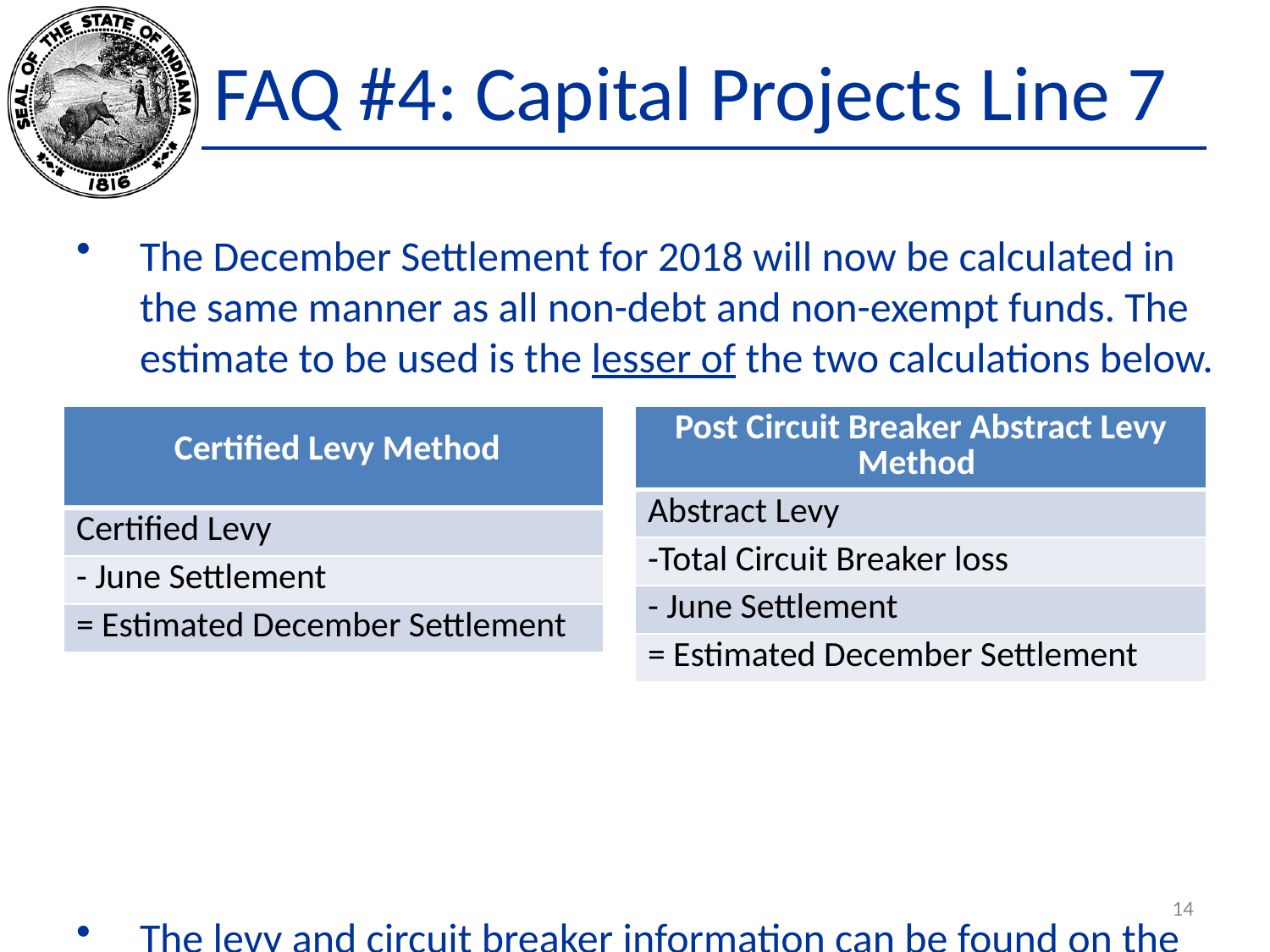

# FAQ #4: Capital Projects Line 7
The December Settlement for 2018 will now be calculated in the same manner as all non-debt and non-exempt funds. The estimate to be used is the lesser of the two calculations below.

The levy and circuit breaker information can be found on the 2018 Circuit Breaker Reports that are available at: www.in.gov/dlgf/9644.
| Certified Levy Method |
| --- |
| Certified Levy |
| - June Settlement |
| = Estimated December Settlement |
| Post Circuit Breaker Abstract Levy Method |
| --- |
| Abstract Levy |
| -Total Circuit Breaker loss |
| - June Settlement |
| = Estimated December Settlement |
14